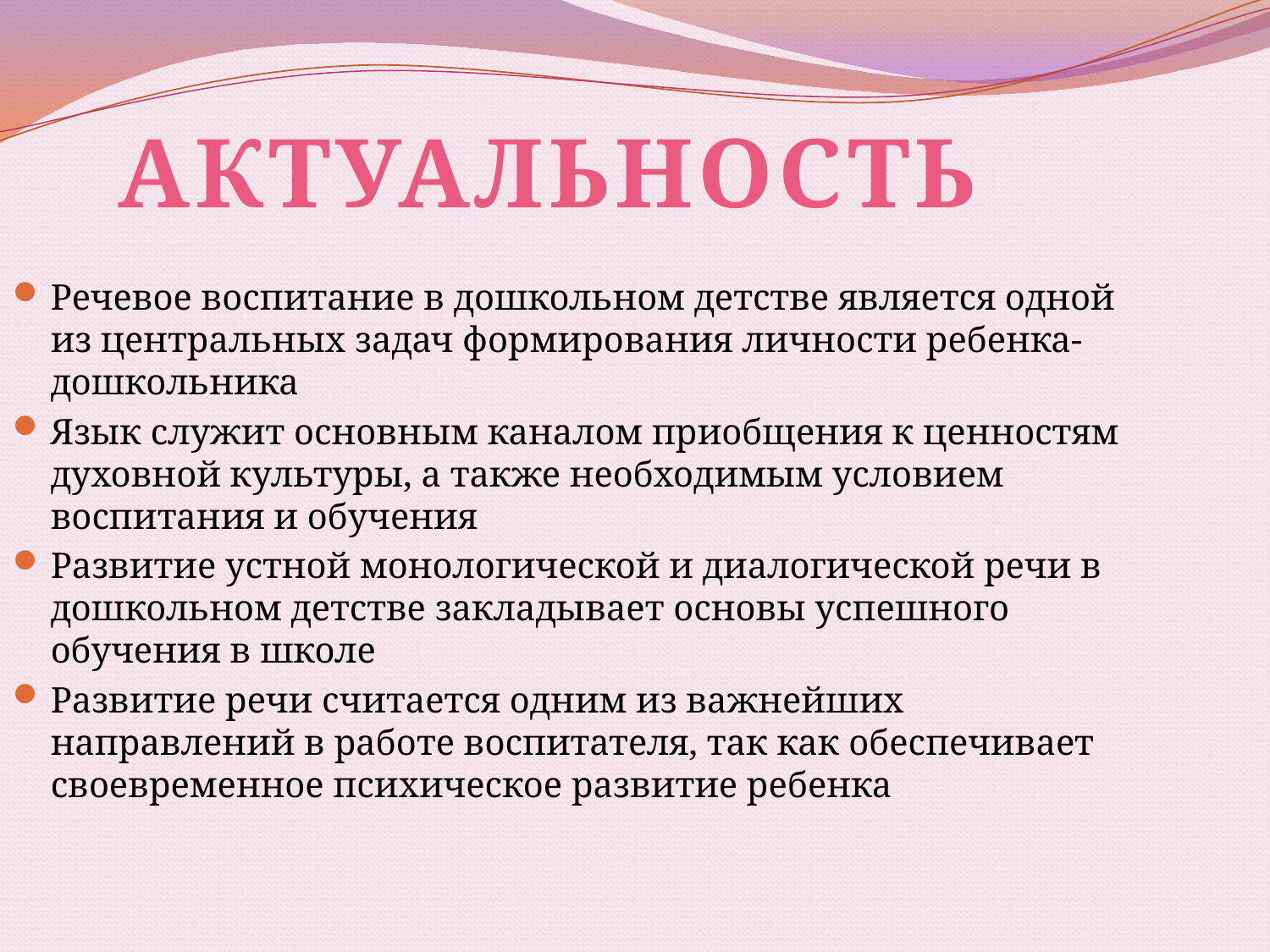

АКТУАЛЬНОСТЬ
Речевое воспитание в дошкольном детстве является одной из центральных задач формирования личности ребенка-дошкольника
Язык служит основным каналом приобщения к ценностям духовной культуры, а также необходимым условием воспитания и обучения
Развитие устной монологической и диалогической речи в дошкольном детстве закладывает основы успешного обучения в школе
Развитие речи считается одним из важнейших направлений в работе воспитателя, так как обеспечивает своевременное психическое развитие ребенка